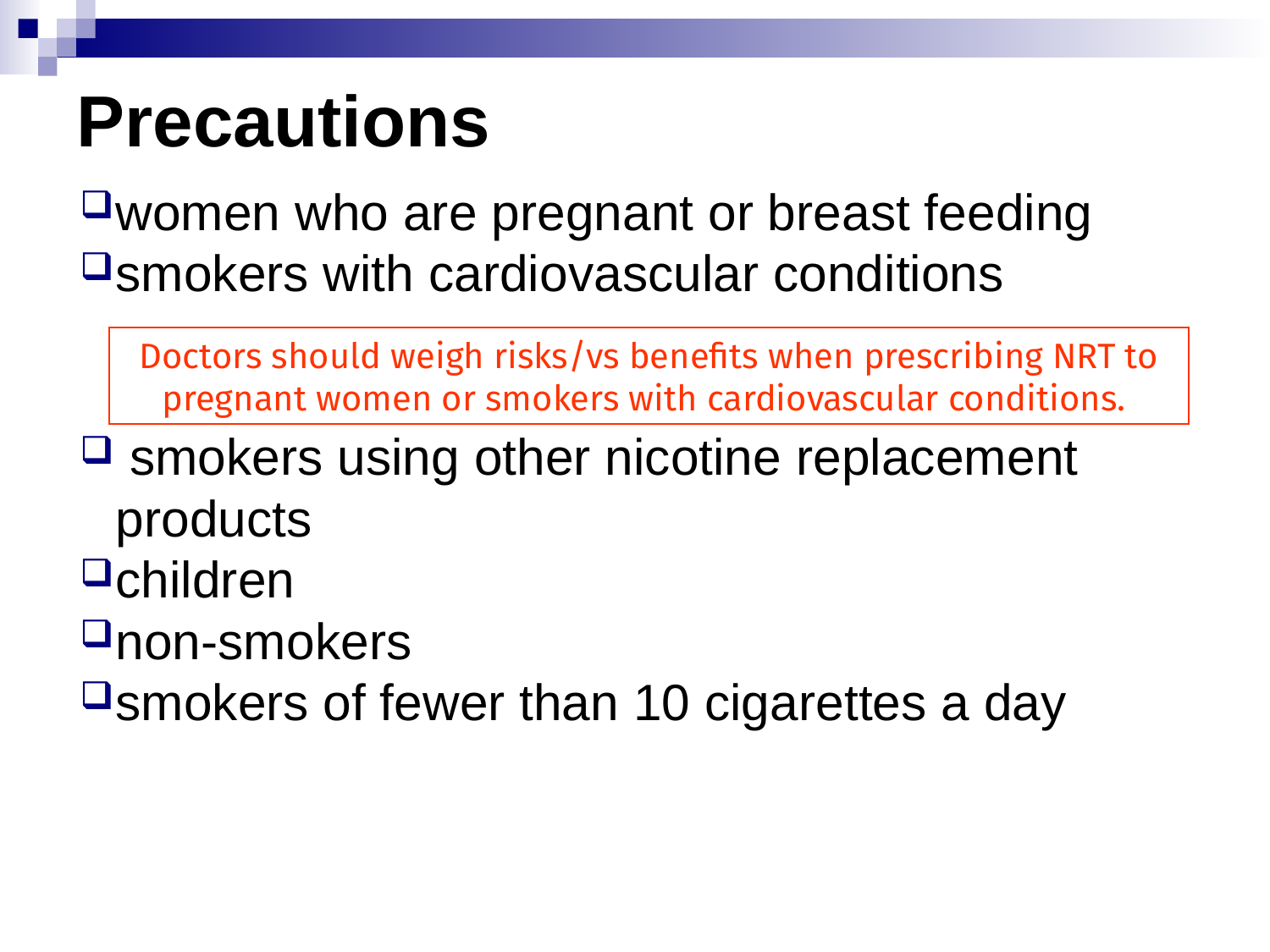

Precautions
women who are pregnant or breast feeding
smokers with cardiovascular conditions

 smokers using other nicotine replacement products
children
non-smokers
smokers of fewer than 10 cigarettes a day
21
Doctors should weigh risks/vs benefits when prescribing NRT to pregnant women or smokers with cardiovascular conditions.